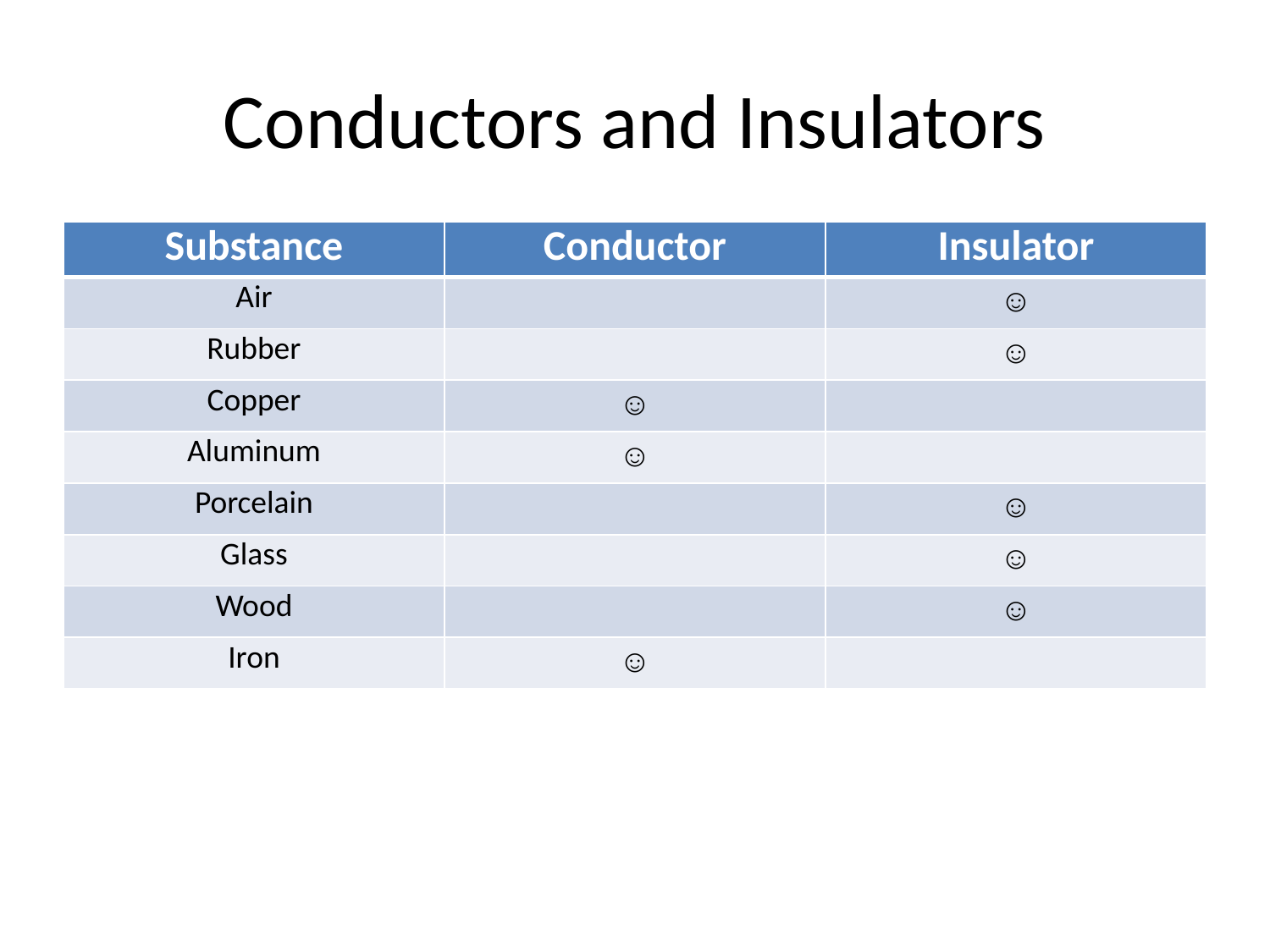

# Conductors and Insulators
| Substance | Conductor | Insulator |
| --- | --- | --- |
| Air |  | ☺ |
| Rubber |  | ☺ |
| Copper | ☺ |  |
| Aluminum | ☺ |  |
| Porcelain |  | ☺ |
| Glass |  | ☺ |
| Wood |  | ☺ |
| Iron | ☺ |  |